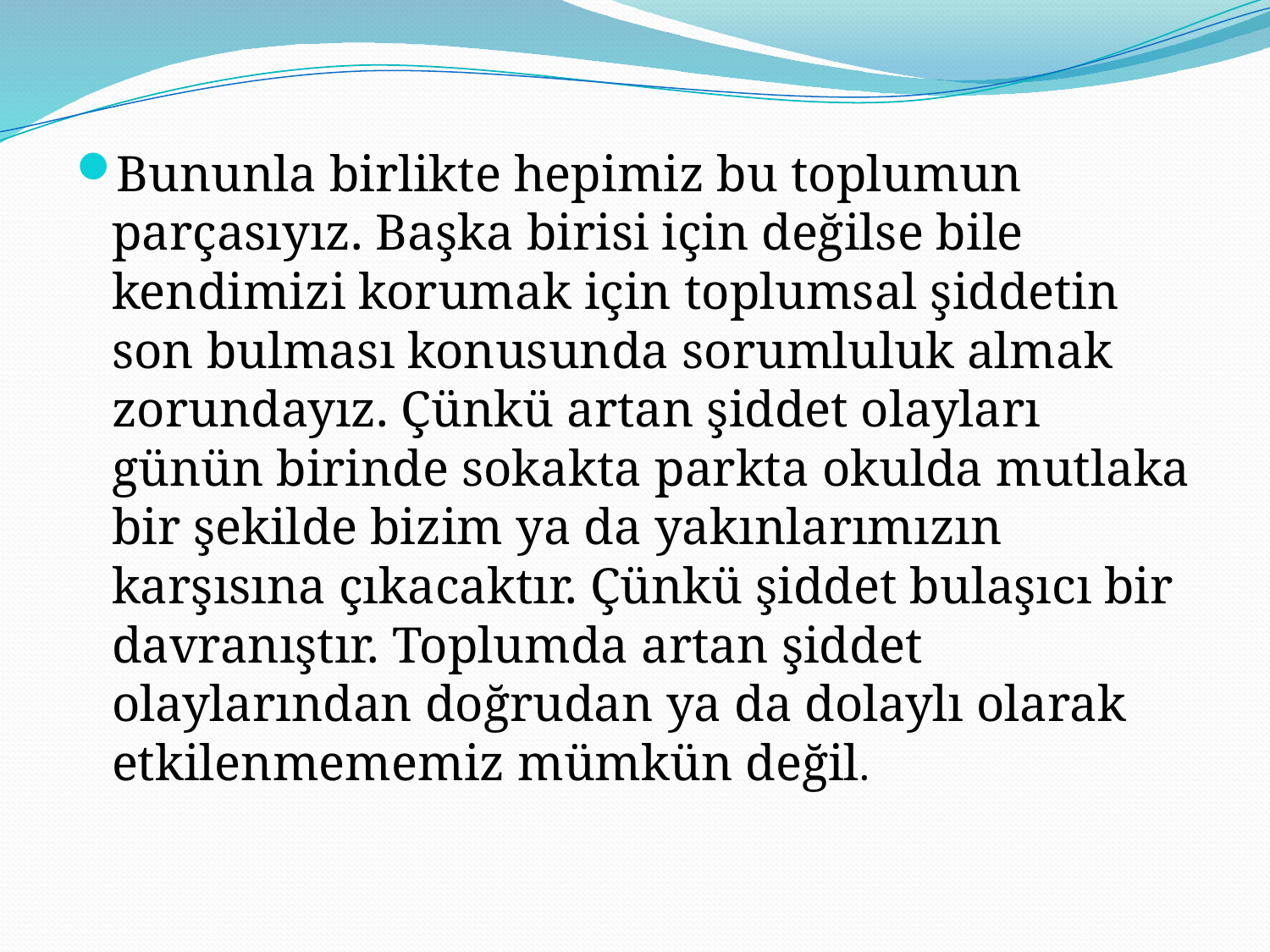

Bununla birlikte hepimiz bu toplumun parçasıyız. Başka birisi için değilse bile kendimizi korumak için toplumsal şiddetin son bulması konusunda sorumluluk almak zorundayız. Çünkü artan şiddet olayları günün birinde sokakta parkta okulda mutlaka bir şekilde bizim ya da yakınlarımızın karşısına çıkacaktır. Çünkü şiddet bulaşıcı bir davranıştır. Toplumda artan şiddet olaylarından doğrudan ya da dolaylı olarak etkilenmememiz mümkün değil.